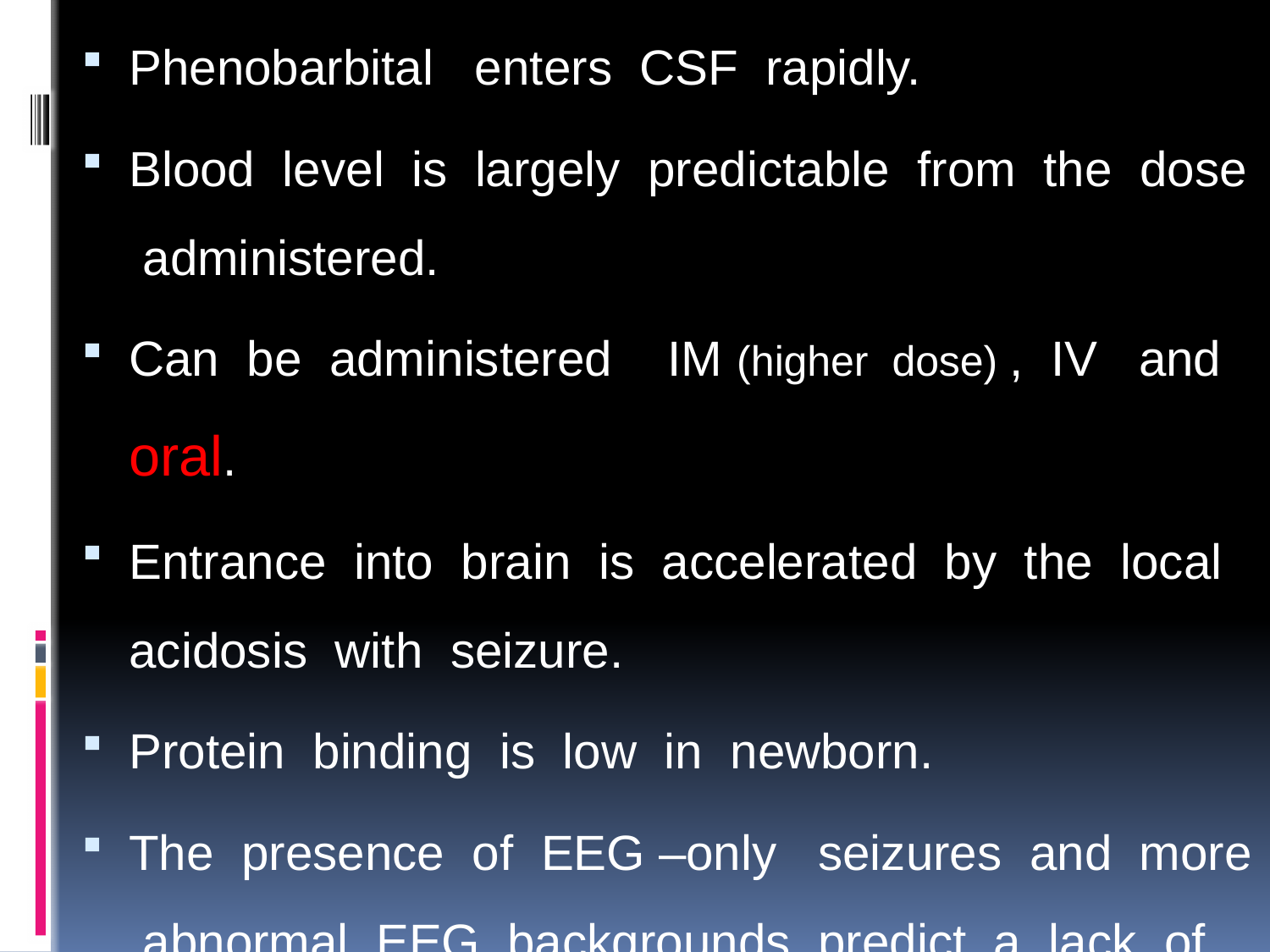

Phenobarbital   enters  CSF  rapidly.
Blood  level  is  largely  predictable  from  the  dose  administered.
Can  be  administered    IM (higher  dose) ,  IV   and  oral.
Entrance  into  brain  is  accelerated  by  the  local  acidosis  with  seizure.
Protein  binding  is  low  in  newborn.
The  presence  of  EEG –only   seizures  and  more  abnormal  EEG  backgrounds  predict  a  lack  of  response  to  it.
#